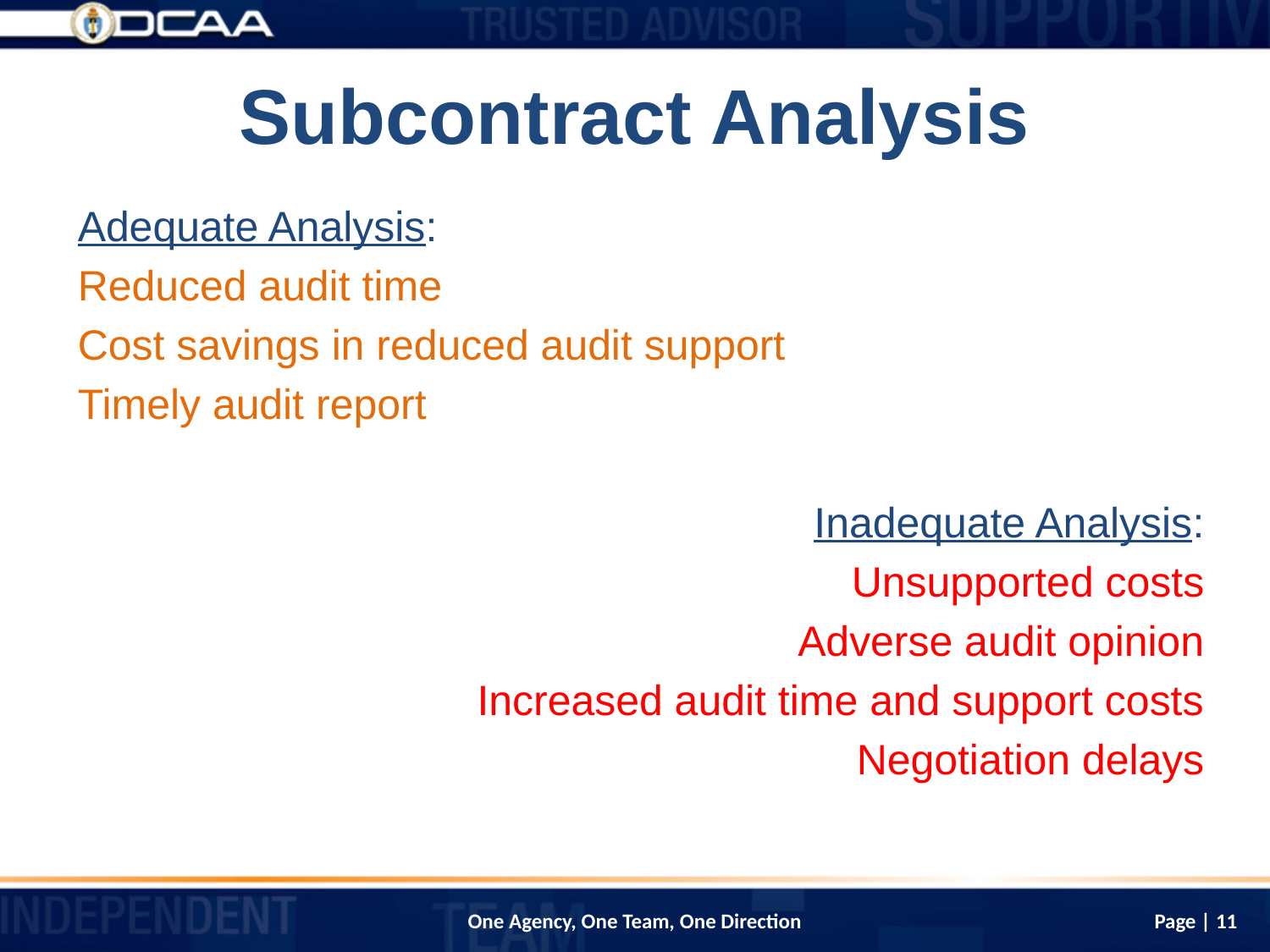

# Subcontract Analysis
Adequate Analysis:
Reduced audit time
Cost savings in reduced audit support
Timely audit report

Inadequate Analysis:
Unsupported costs
Adverse audit opinion
Increased audit time and support costs
Negotiation delays

Page | 11